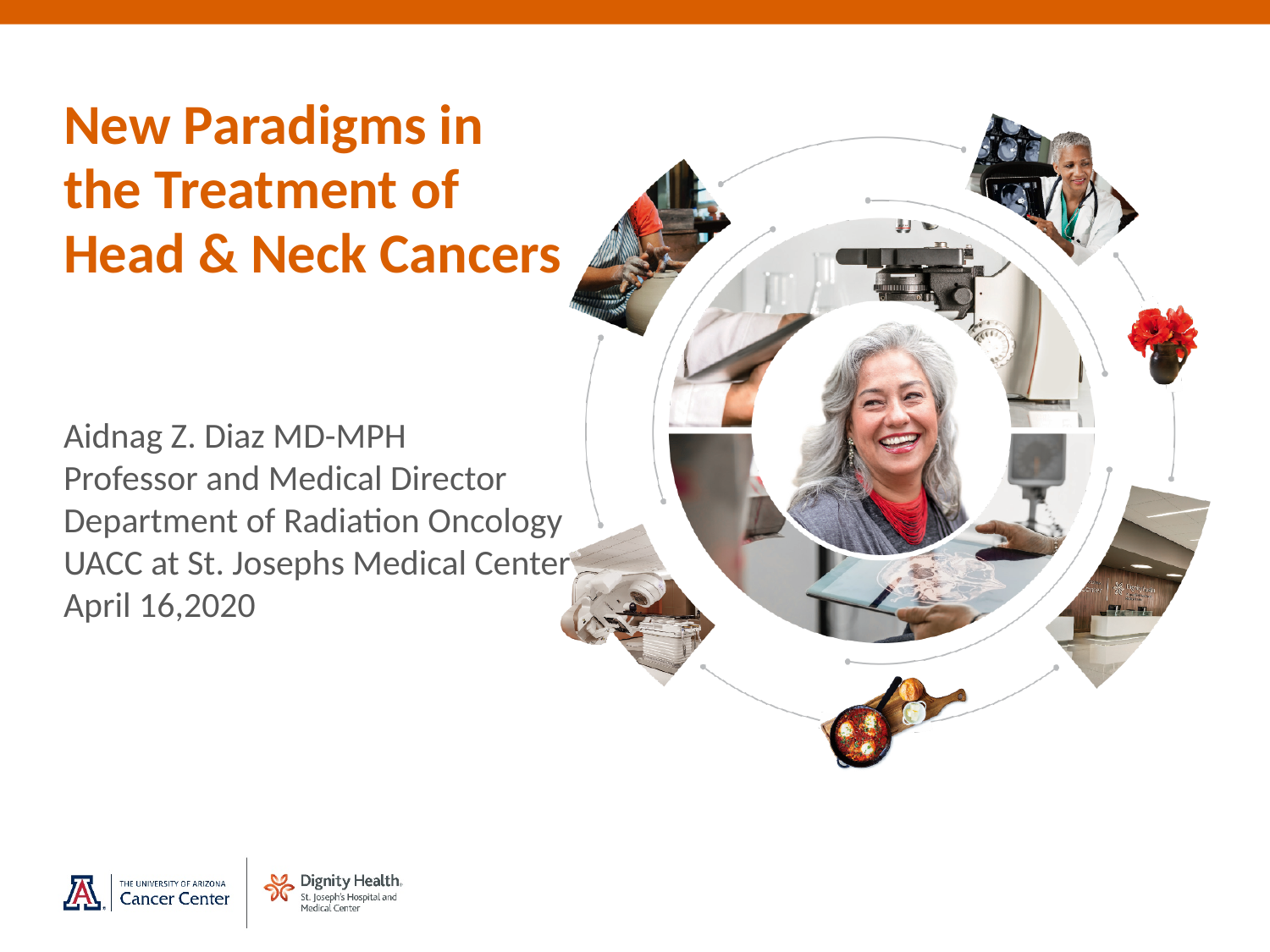

# New Paradigms in the Treatment of Head & Neck Cancers
Aidnag Z. Diaz MD-MPH
Professor and Medical Director
Department of Radiation Oncology
UACC at St. Josephs Medical Center
April 16,2020